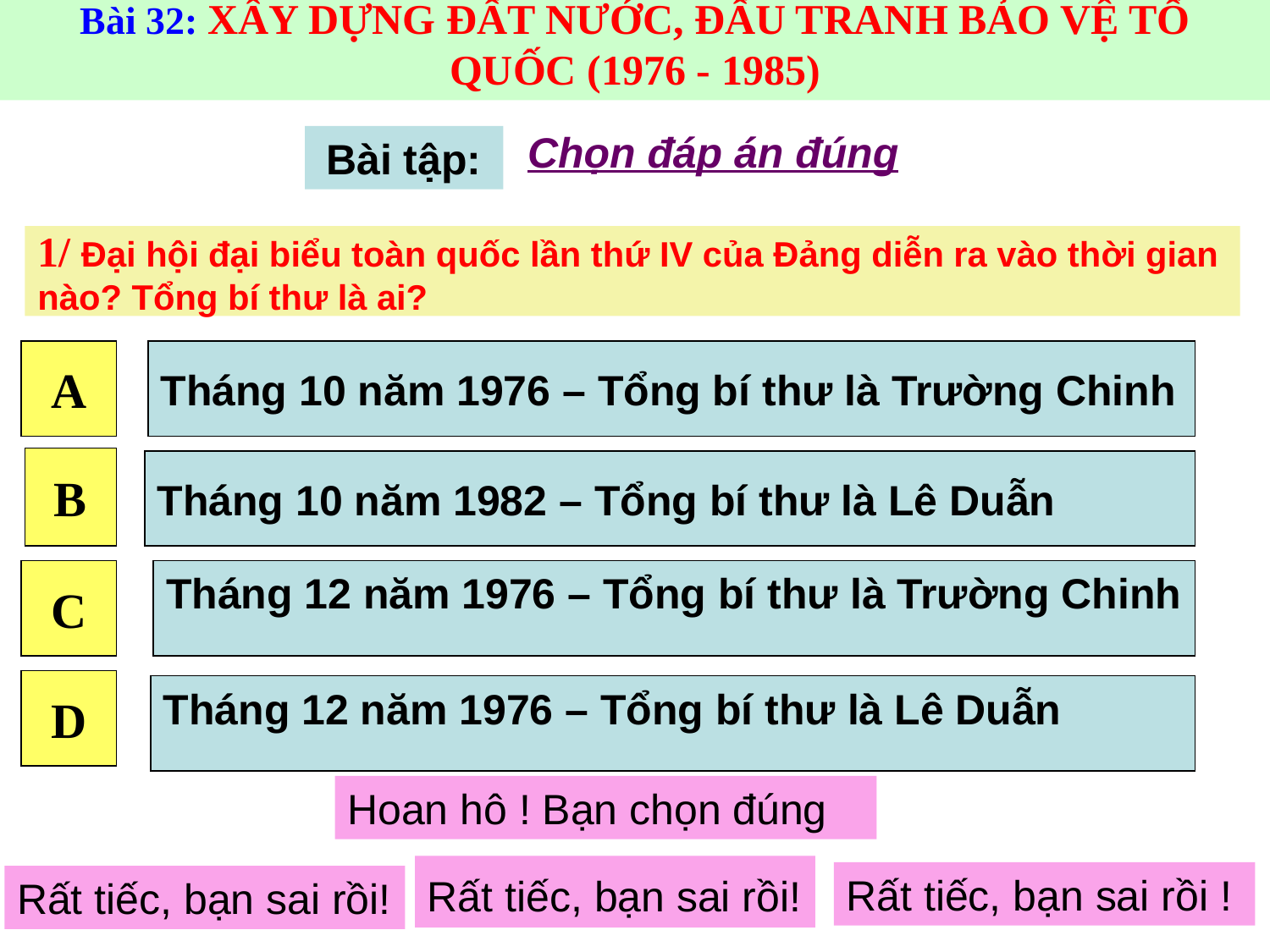

Bài 32: XÂY DỰNG ĐẤT NƯỚC, ĐẤU TRANH BẢO VỆ TỔ QUỐC (1976 - 1985)
Chọn đáp án đúng
 Bài tập:
# 1/ Đại hội đại biểu toàn quốc lần thứ IV của Đảng diễn ra vào thời gian nào? Tổng bí thư là ai?
A
Tháng 10 năm 1976 – Tổng bí thư là Trường Chinh
B
Tháng 10 năm 1982 – Tổng bí thư là Lê Duẫn
C
Tháng 12 năm 1976 – Tổng bí thư là Trường Chinh
D
Tháng 12 năm 1976 – Tổng bí thư là Lê Duẫn
Hoan hô ! Bạn chọn đúng
Rất tiếc, bạn sai rồi!
Rất tiếc, bạn sai rồi !
Rất tiếc, bạn sai rồi!